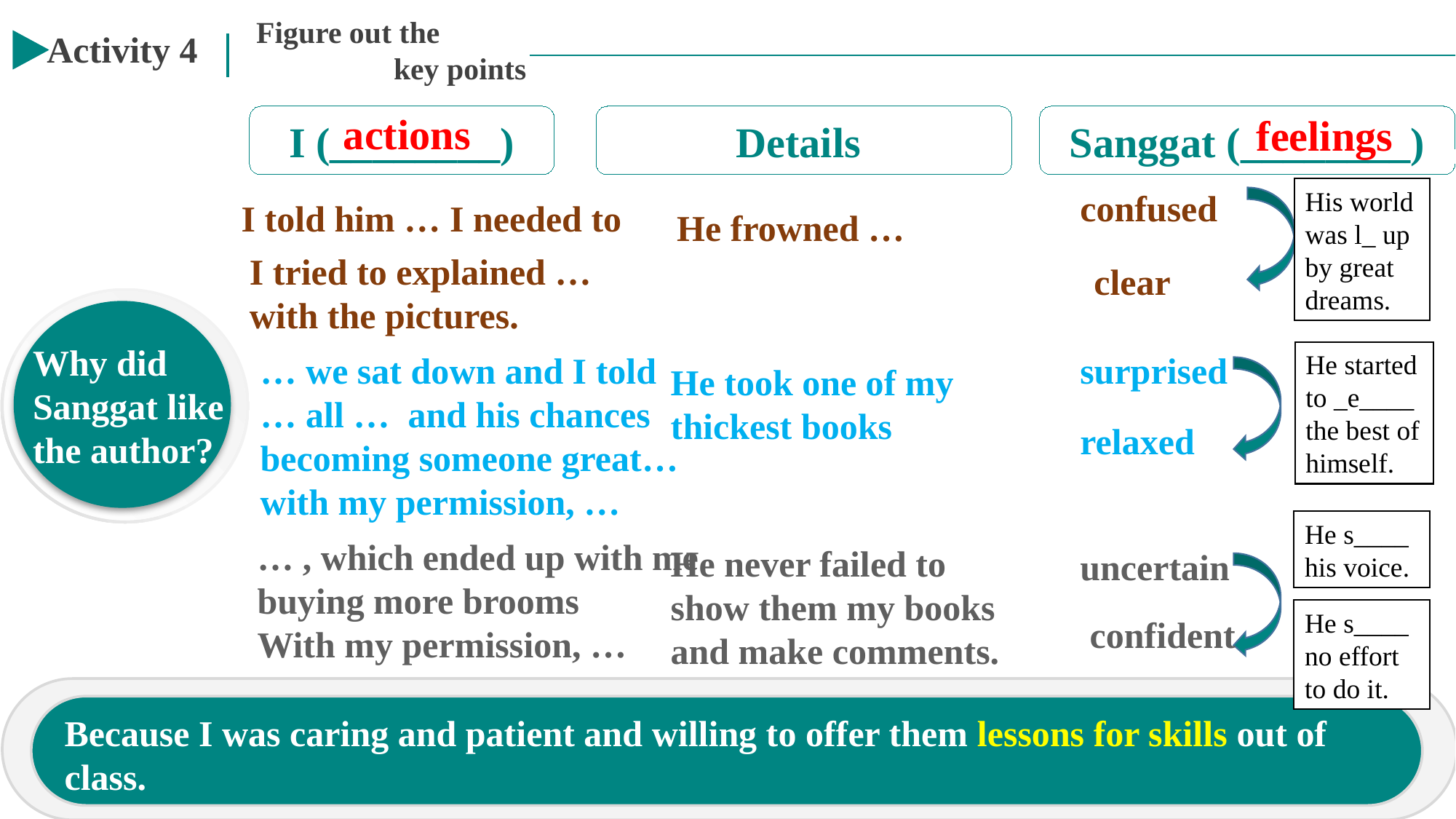

Figure out the
                  key points
Activity 4

actions
feelings
I (________)
Details
Sanggat (________)
His world was l_ up by great dreams.
confused
I told him … I needed to

He frowned …
I tried to explained … with the pictures.
clear

Why did Sanggat like the author?
He started to _e____ the best of himself.
… we sat down and I told
… all …  and his chances  of becoming someone great…
with my permission, …
surprised
He took one of my thickest books

relaxed
He s____ his voice.
… , which ended up with me buying more brooms
With my permission, …
He never failed to
show them my books  and make comments.
uncertain

He s____ no effort to do it.
confident

Because I was caring and patient and willing to offer them lessons for skills out of class.